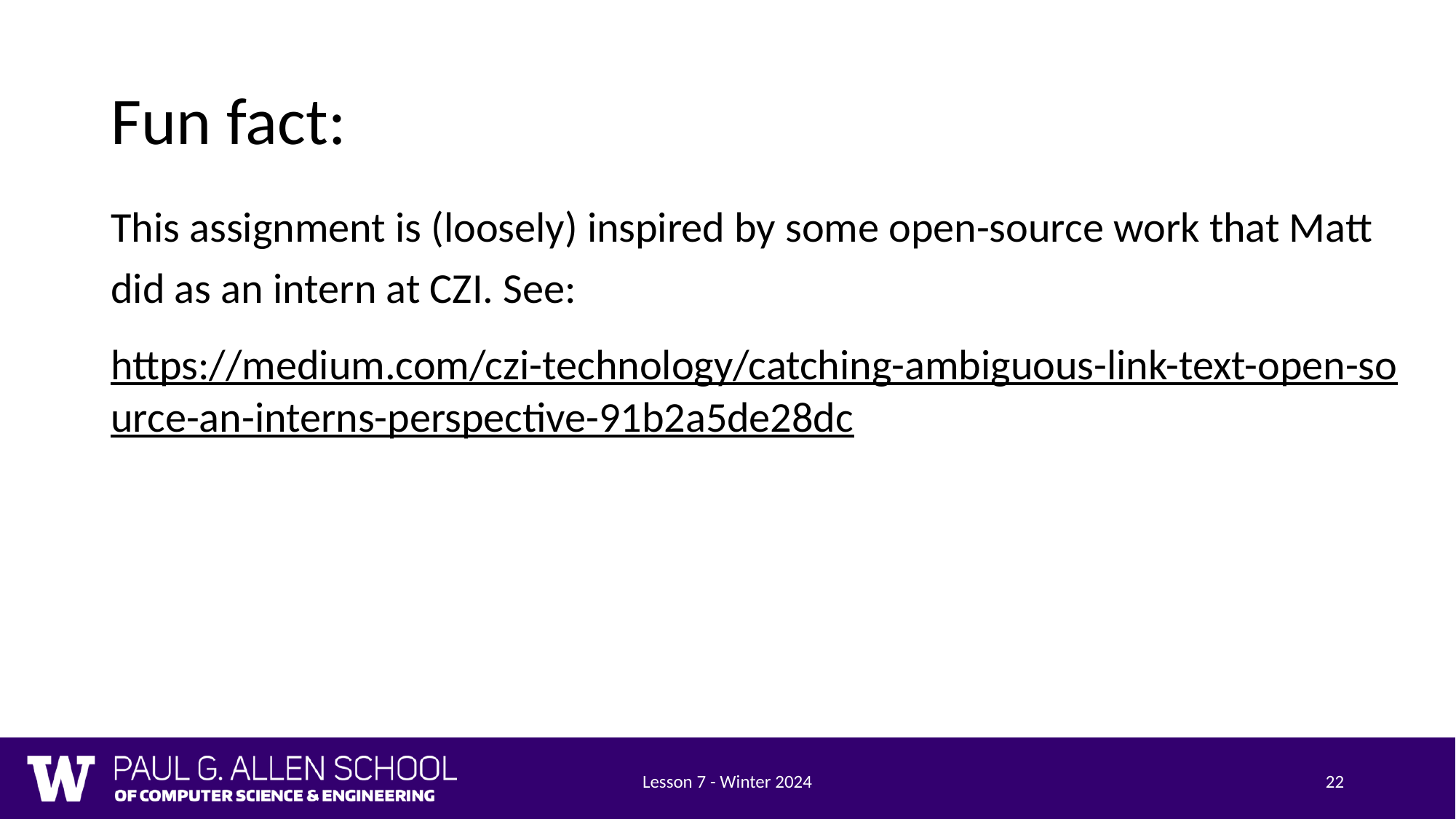

# Fun fact:
This assignment is (loosely) inspired by some open-source work that Matt did as an intern at CZI. See:
https://medium.com/czi-technology/catching-ambiguous-link-text-open-source-an-interns-perspective-91b2a5de28dc
Lesson 7 - Winter 2024
22